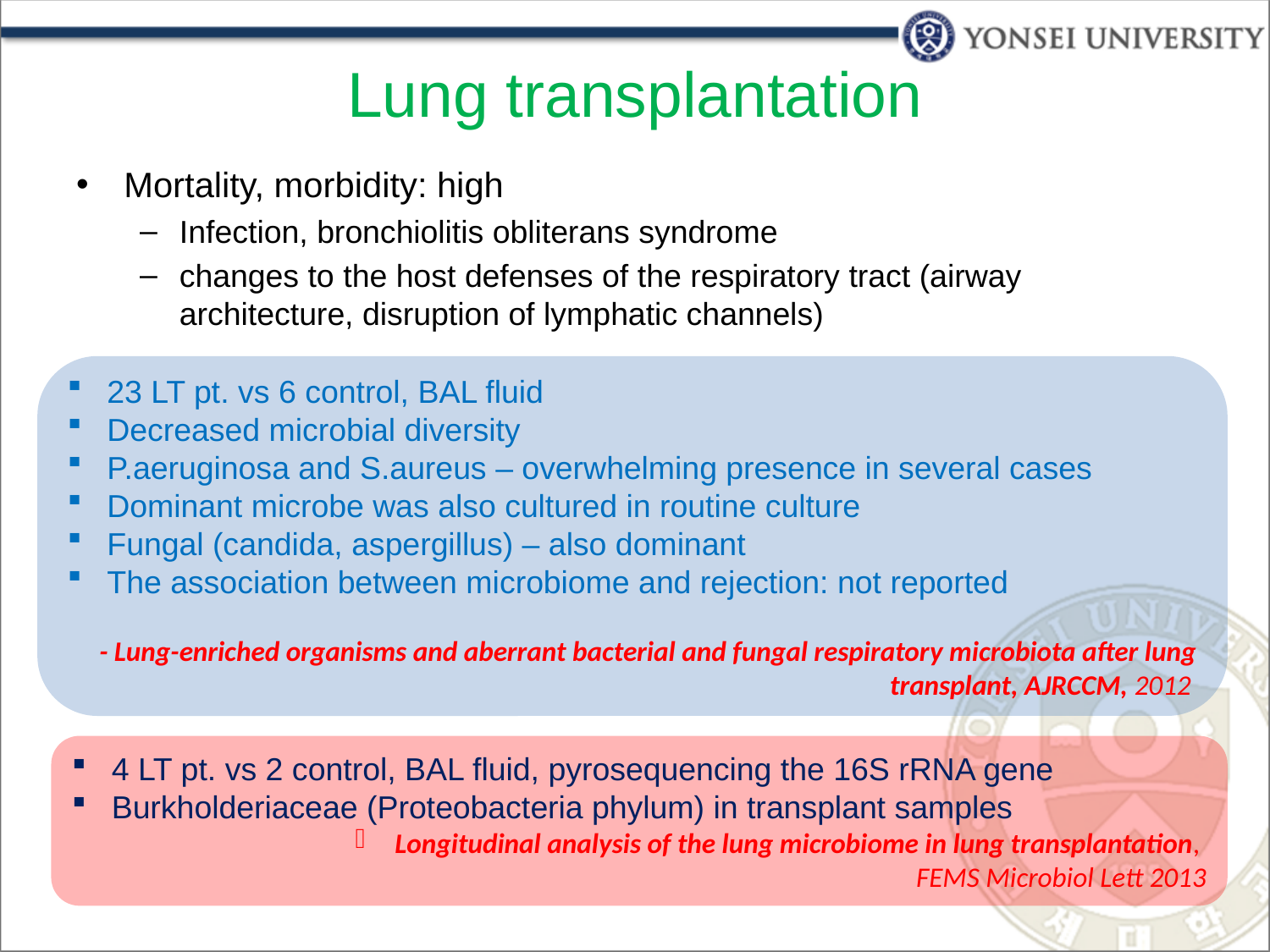

# Lung transplantation
Mortality, morbidity: high
Infection, bronchiolitis obliterans syndrome
changes to the host defenses of the respiratory tract (airway architecture, disruption of lymphatic channels)

23 LT pt. vs 6 control, BAL fluid
Decreased microbial diversity
P.aeruginosa and S.aureus – overwhelming presence in several cases
Dominant microbe was also cultured in routine culture
Fungal (candida, aspergillus) – also dominant
The association between microbiome and rejection: not reported

 - Lung-enriched organisms and aberrant bacterial and fungal respiratory microbiota after lung transplant, AJRCCM, 2012
4 LT pt. vs 2 control, BAL fluid, pyrosequencing the 16S rRNA gene
Burkholderiaceae (Proteobacteria phylum) in transplant samples
Longitudinal analysis of the lung microbiome in lung transplantation,
FEMS Microbiol Lett 2013